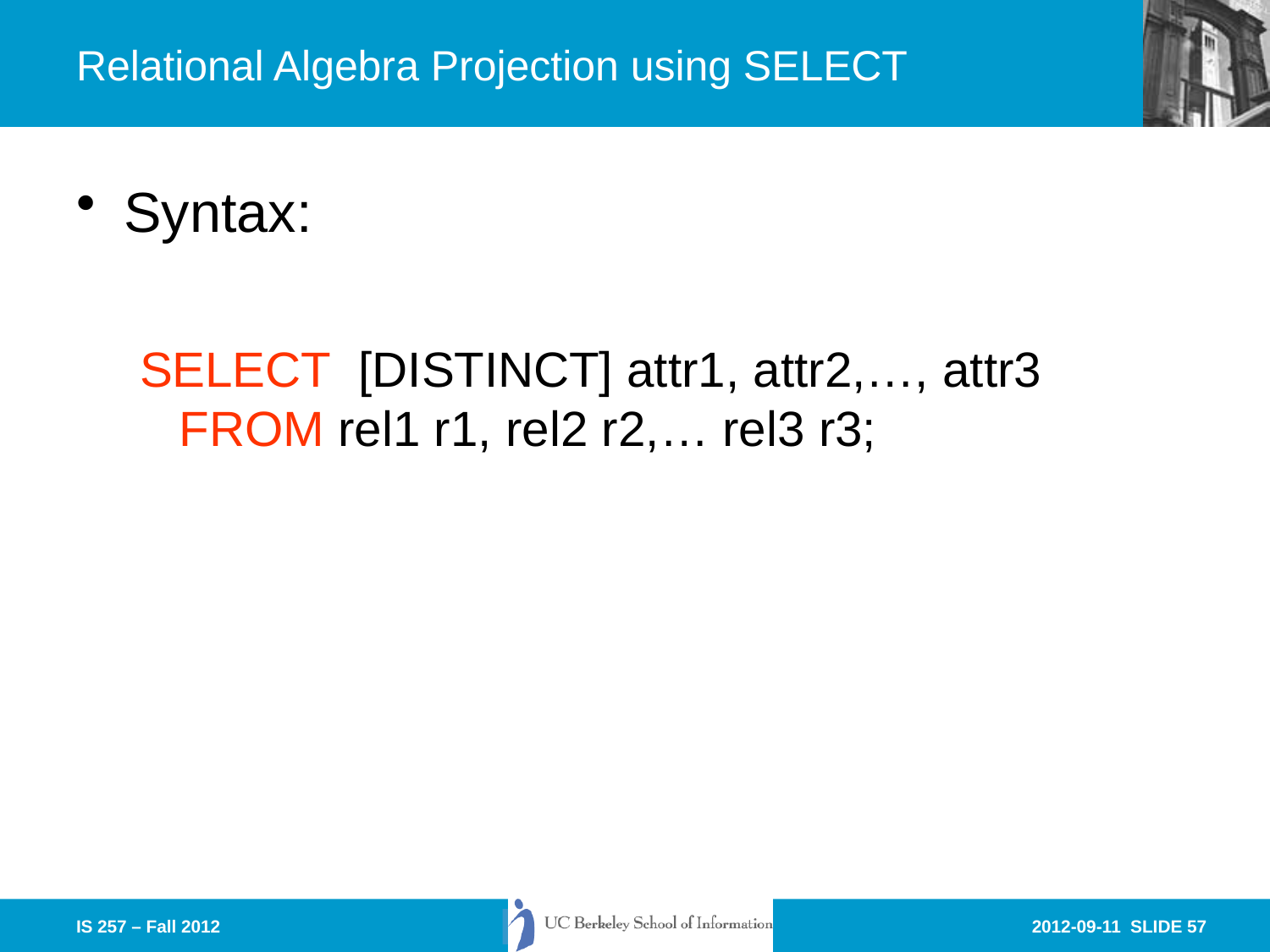

# Relational Algebra Projection using SELECT
Syntax:

SELECT  [DISTINCT] attr1, attr2,…, attr3 FROM rel1 r1, rel2 r2,… rel3 r3;
IS 257 – Fall 2012